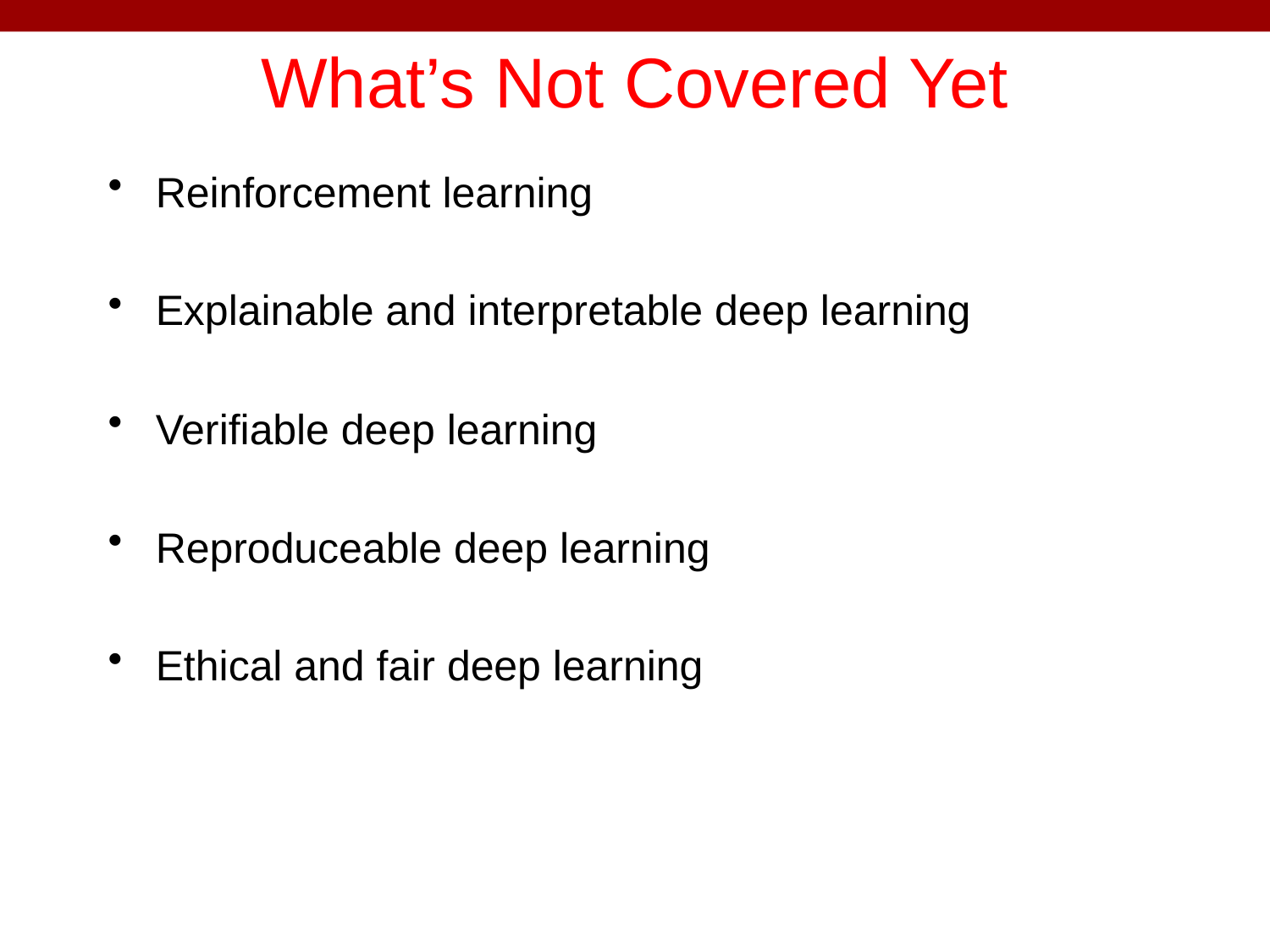

# What’s Not Covered Yet
Reinforcement learning

Explainable and interpretable deep learning

Verifiable deep learning

Reproduceable deep learning

Ethical and fair deep learning